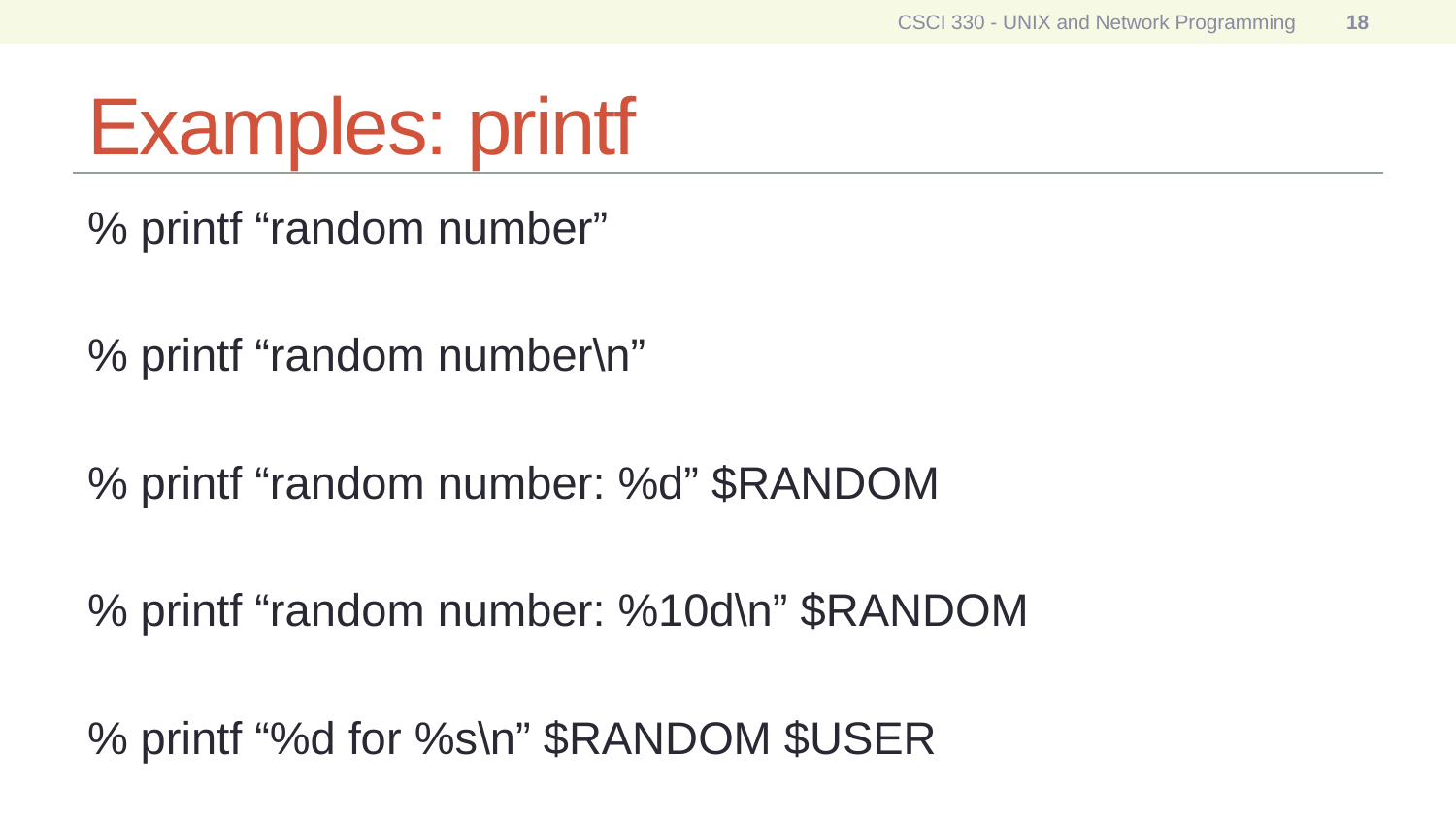

CSCI 330 - UNIX and Network Programming
18
# Examples: printf
% printf “random number”

% printf “random number\n”

% printf “random number: %d” $RANDOM

% printf “random number: %10d\n” $RANDOM

% printf “%d for %s\n” $RANDOM $USER